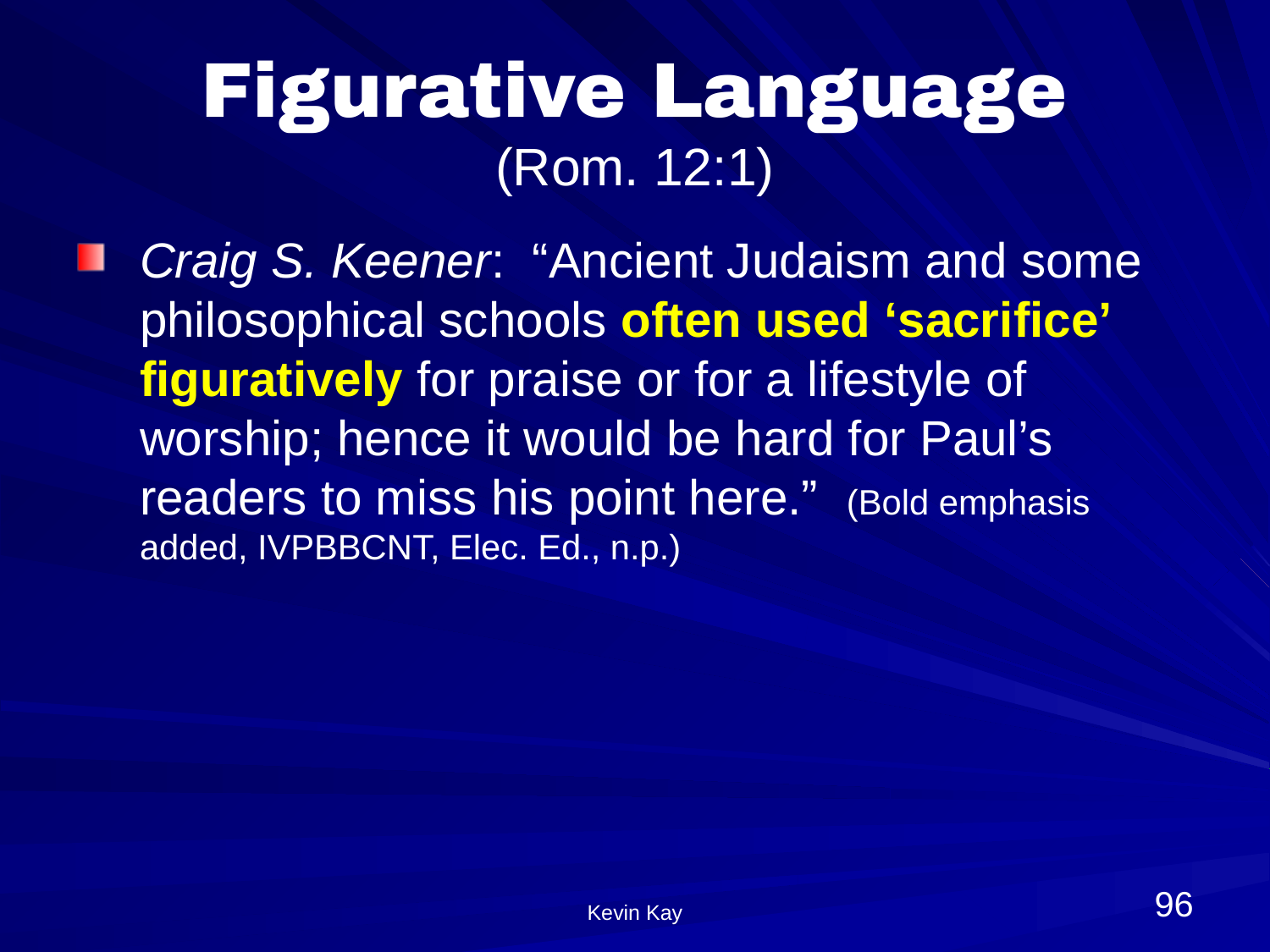

# Figurative Language (Rom. 12:1)
Craig S. Keener:  “Ancient Judaism and some philosophical schools often used ‘sacrifice’ figuratively for praise or for a lifestyle of worship; hence it would be hard for Paul’s readers to miss his point here.”  (Bold emphasis added, IVPBBCNT, Elec. Ed., n.p.)
96
Kevin Kay